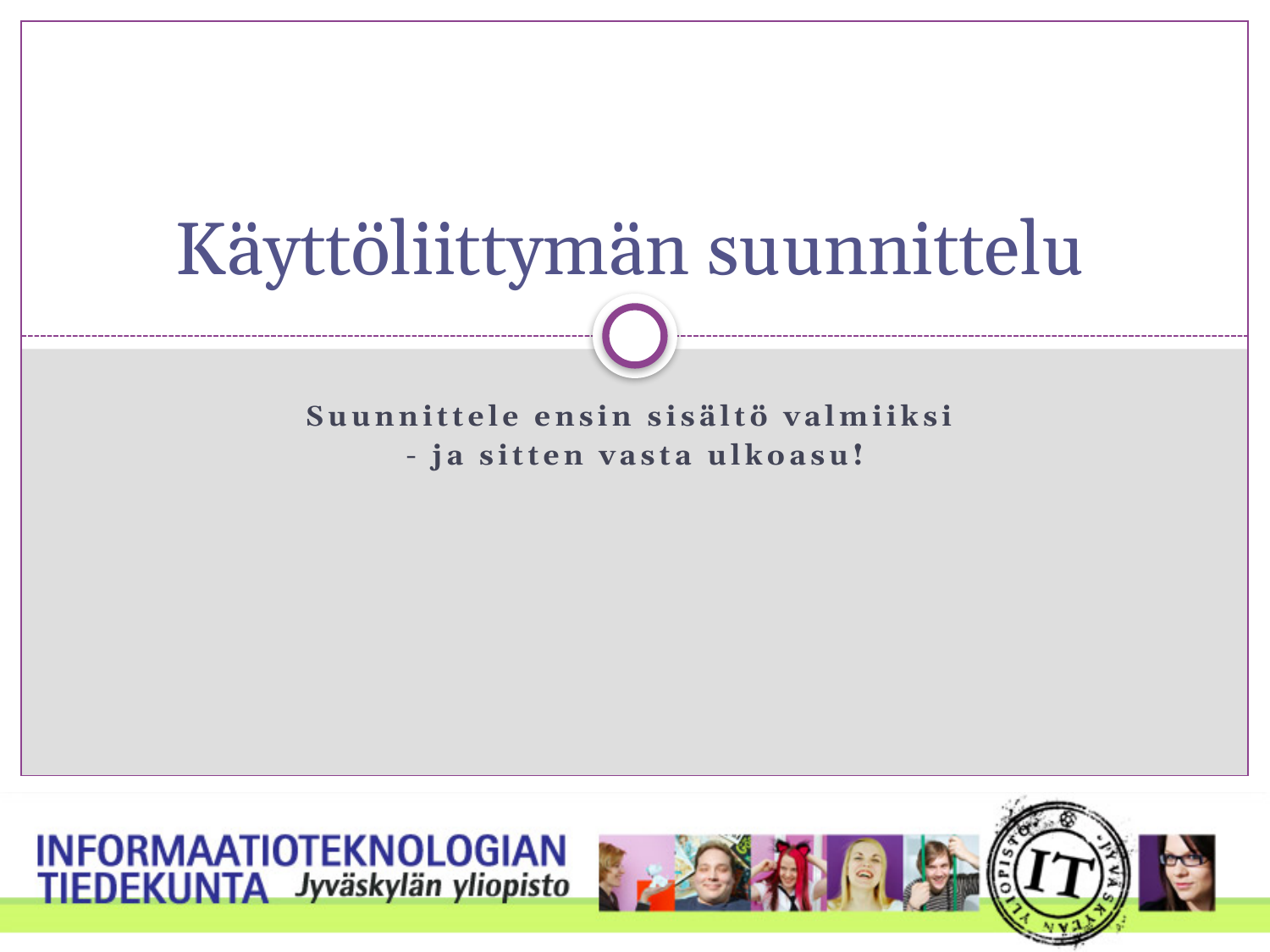

# Käyttöliittymän suunnittelu
Suunnittele ensin sisältö valmiiksi
- ja sitten vasta ulkoasu!